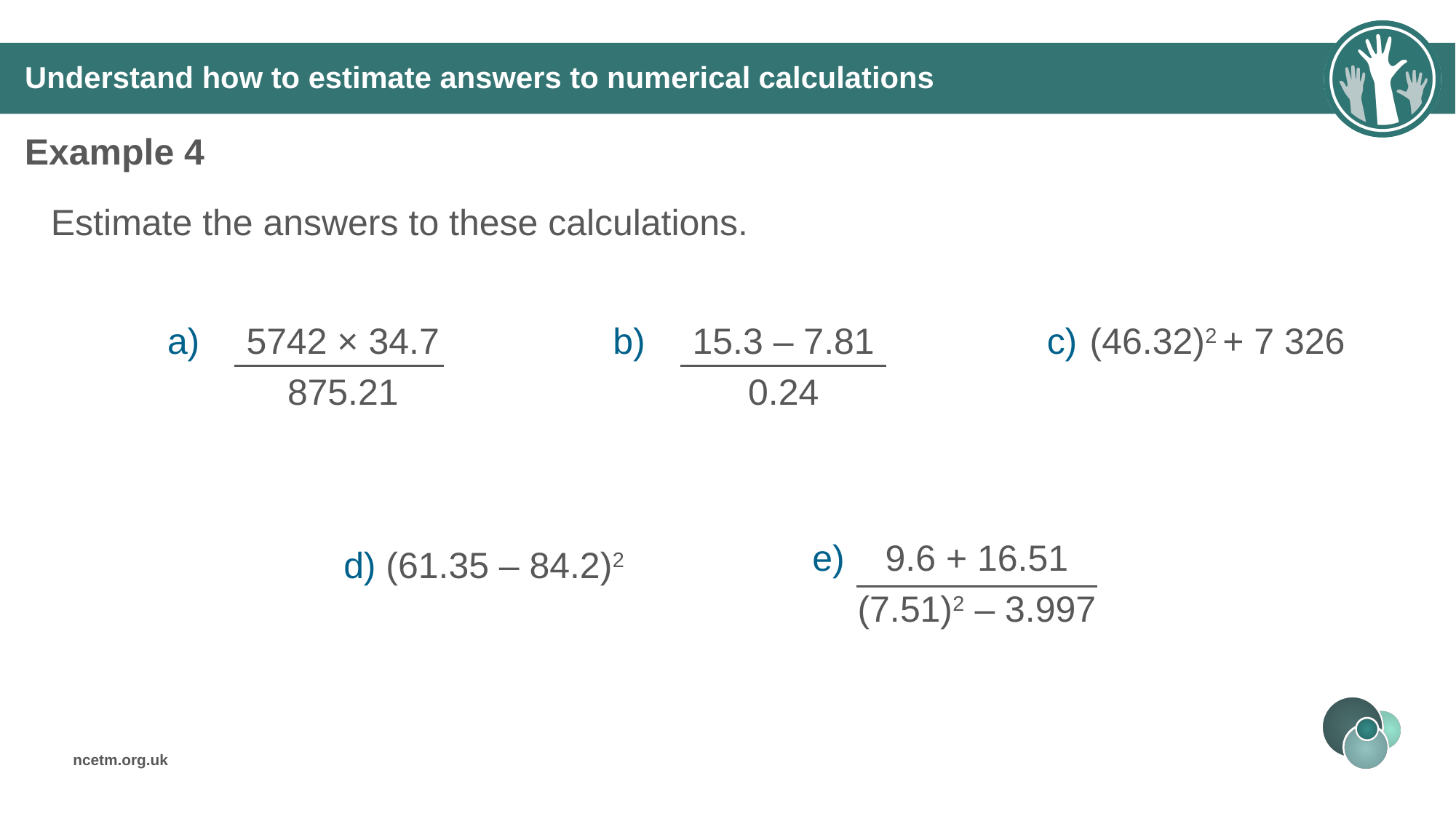

# Understand how to estimate answers to numerical calculations
Example 4
Estimate the answers to these calculations.
a)
5742 × 34.7
875.21
b)
15.3 – 7.81
0.24
c)
(46.32)2 + 7 326
9.6 + 16.51
(7.51)2 – 3.997
e)
d)
(61.35 – 84.2)2